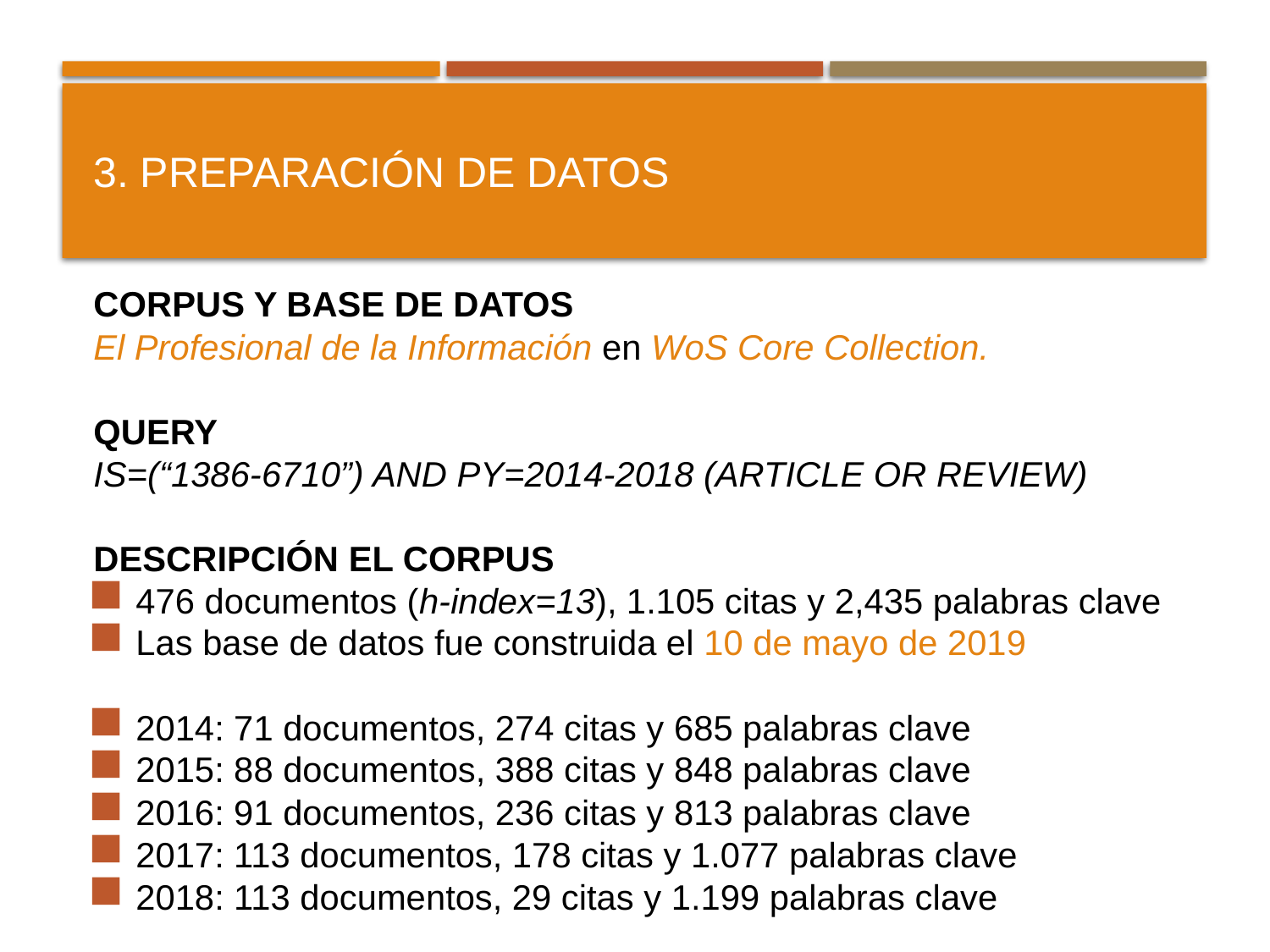

# 3. Preparación de datos
CORPUS Y BASE DE DATOS
El Profesional de la Información en WoS Core Collection.

QUERY
IS=(“1386-6710”) AND PY=2014-2018 (ARTICLE OR REVIEW)

DESCRIPCIÓN EL CORPUS
476 documentos (h-index=13), 1.105 citas y 2,435 palabras clave
Las base de datos fue construida el 10 de mayo de 2019

2014: 71 documentos, 274 citas y 685 palabras clave
2015: 88 documentos, 388 citas y 848 palabras clave
2016: 91 documentos, 236 citas y 813 palabras clave
2017: 113 documentos, 178 citas y 1.077 palabras clave
2018: 113 documentos, 29 citas y 1.199 palabras clave